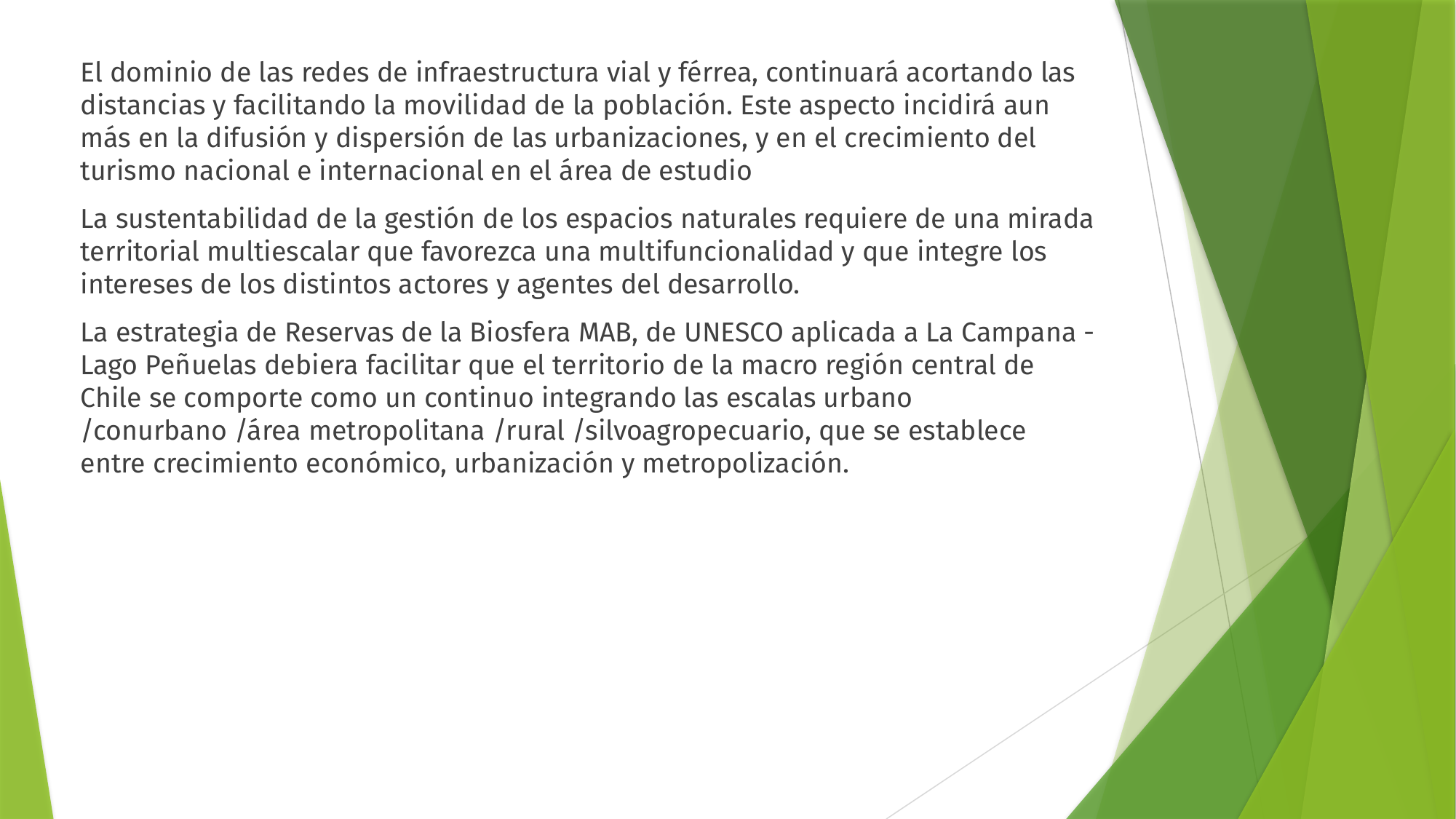

El dominio de las redes de infraestructura vial y férrea, continuará acortando las distancias y facilitando la movilidad de la población. Este aspecto incidirá aun más en la difusión y dispersión de las urbanizaciones, y en el crecimiento del turismo nacional e internacional en el área de estudio
La sustentabilidad de la gestión de los espacios naturales requiere de una mirada territorial multiescalar que favorezca una multifuncionalidad y que integre los intereses de los distintos actores y agentes del desarrollo.
La estrategia de Reservas de la Biosfera MAB, de UNESCO aplicada a La Campana - Lago Peñuelas debiera facilitar que el territorio de la macro región central de Chile se comporte como un continuo integrando las escalas urbano /conurbano /área metropolitana /rural /silvoagropecuario, que se establece entre crecimiento económico, urbanización y metropolización.